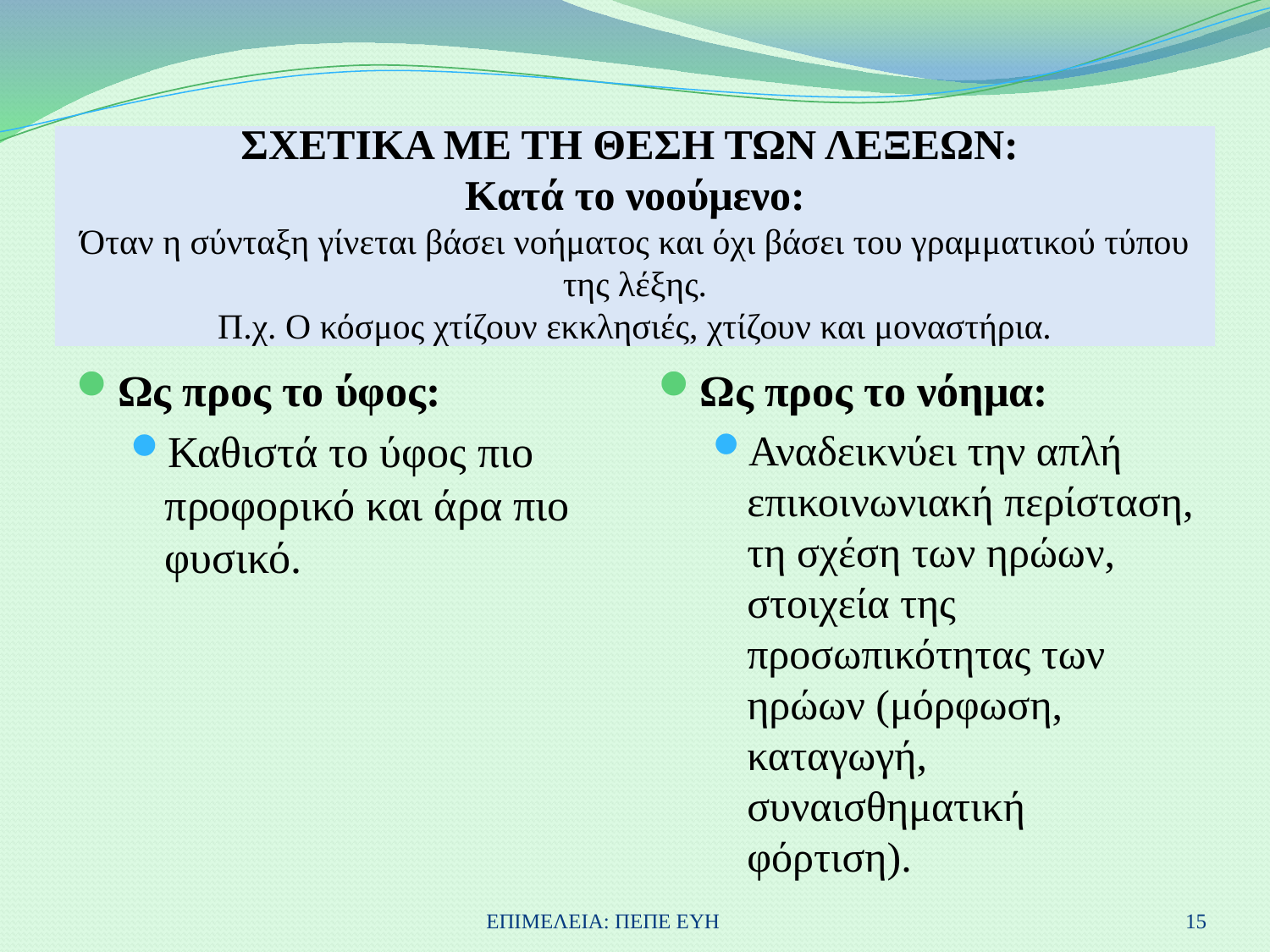

# ΣΧΕΤΙΚΑ ΜΕ ΤΗ ΘΕΣΗ ΤΩΝ ΛΕΞΕΩΝ: Κατά το νοούμενο: Όταν η σύνταξη γίνεται βάσει νοήματος και όχι βάσει του γραμματικού τύπου της λέξης. Π.χ. Ο κόσμος χτίζουν εκκλησιές, χτίζουν και μοναστήρια.
Ως προς το ύφος:
Καθιστά το ύφος πιο προφορικό και άρα πιο φυσικό.
Ως προς το νόημα:
Αναδεικνύει την απλή επικοινωνιακή περίσταση, τη σχέση των ηρώων, στοιχεία της προσωπικότητας των ηρώων (μόρφωση, καταγωγή, συναισθηματική φόρτιση).
ΕΠΙΜΕΛΕΙΑ: ΠΕΠΕ ΕΥΗ
15